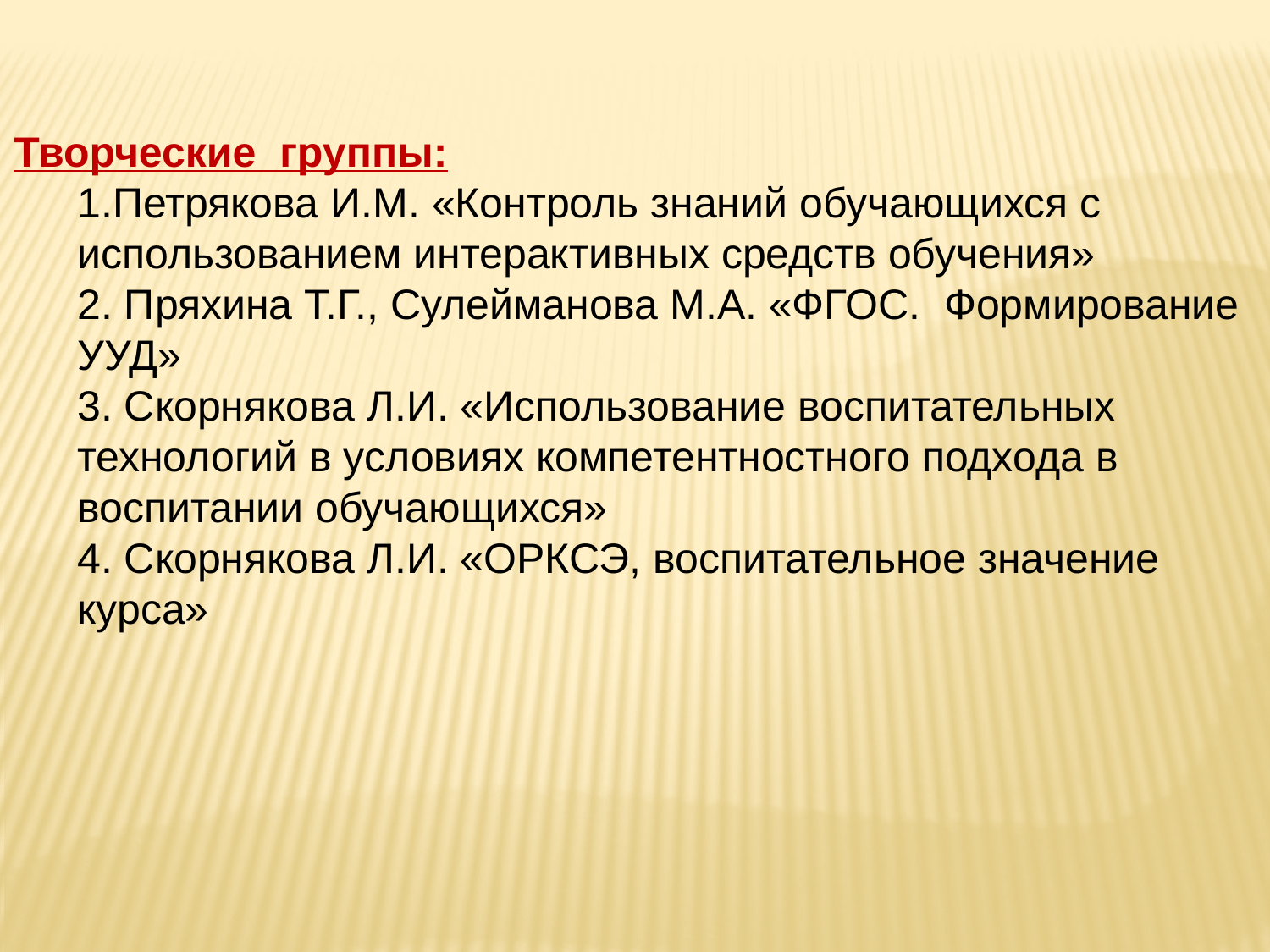

Творческие  группы:
Петрякова И.М. «Контроль знаний обучающихся с
использованием интерактивных средств обучения»
2. Пряхина Т.Г., Сулейманова М.А. «ФГОС.  Формирование
УУД»
3. Скорнякова Л.И. «Использование воспитательных
технологий в условиях компетентностного подхода в
воспитании обучающихся»
4. Скорнякова Л.И. «ОРКСЭ, воспитательное значение
курса»